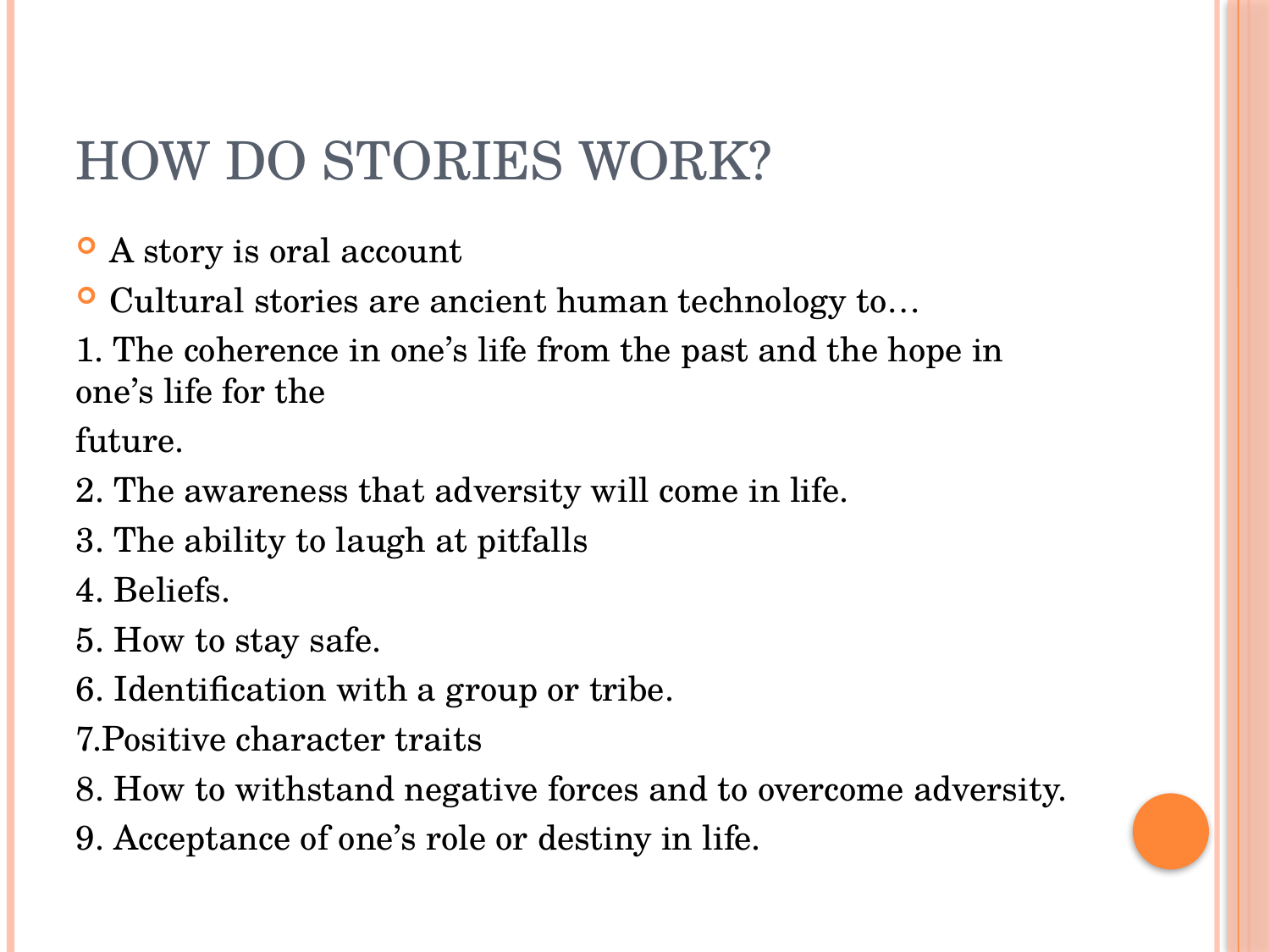

# How Do Stories work?
A story is oral account
Cultural stories are ancient human technology to…
1. The coherence in one’s life from the past and the hope in one’s life for the
future.
2. The awareness that adversity will come in life.
3. The ability to laugh at pitfalls
4. Beliefs.
5. How to stay safe.
6. Identification with a group or tribe.
7.Positive character traits
8. How to withstand negative forces and to overcome adversity.
9. Acceptance of one’s role or destiny in life.